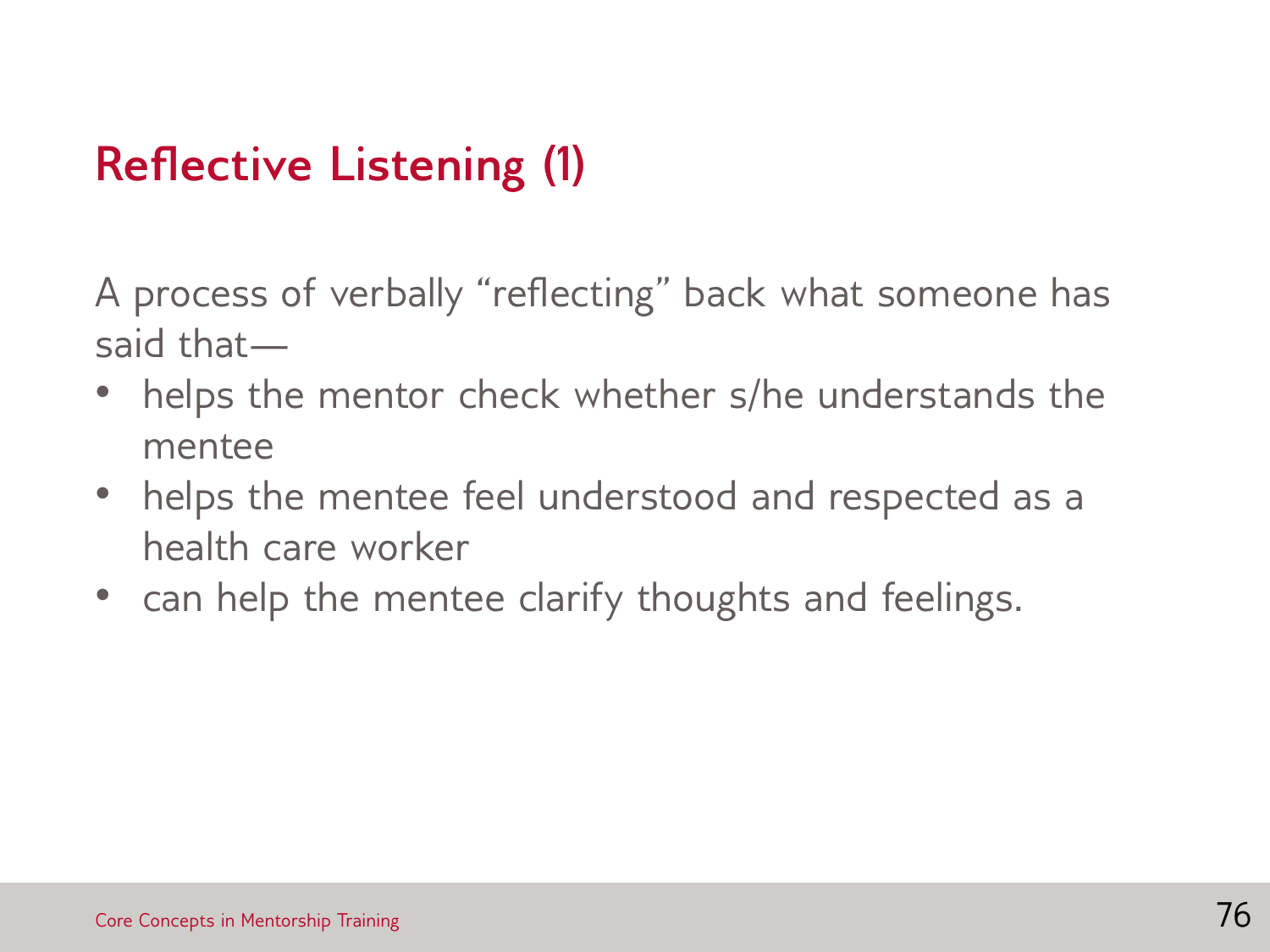

# Reflective Listening (1)
A process of verbally “reflecting” back what someone has said that—
helps the mentor check whether s/he understands the mentee
helps the mentee feel understood and respected as a health care worker
can help the mentee clarify thoughts and feelings.
76